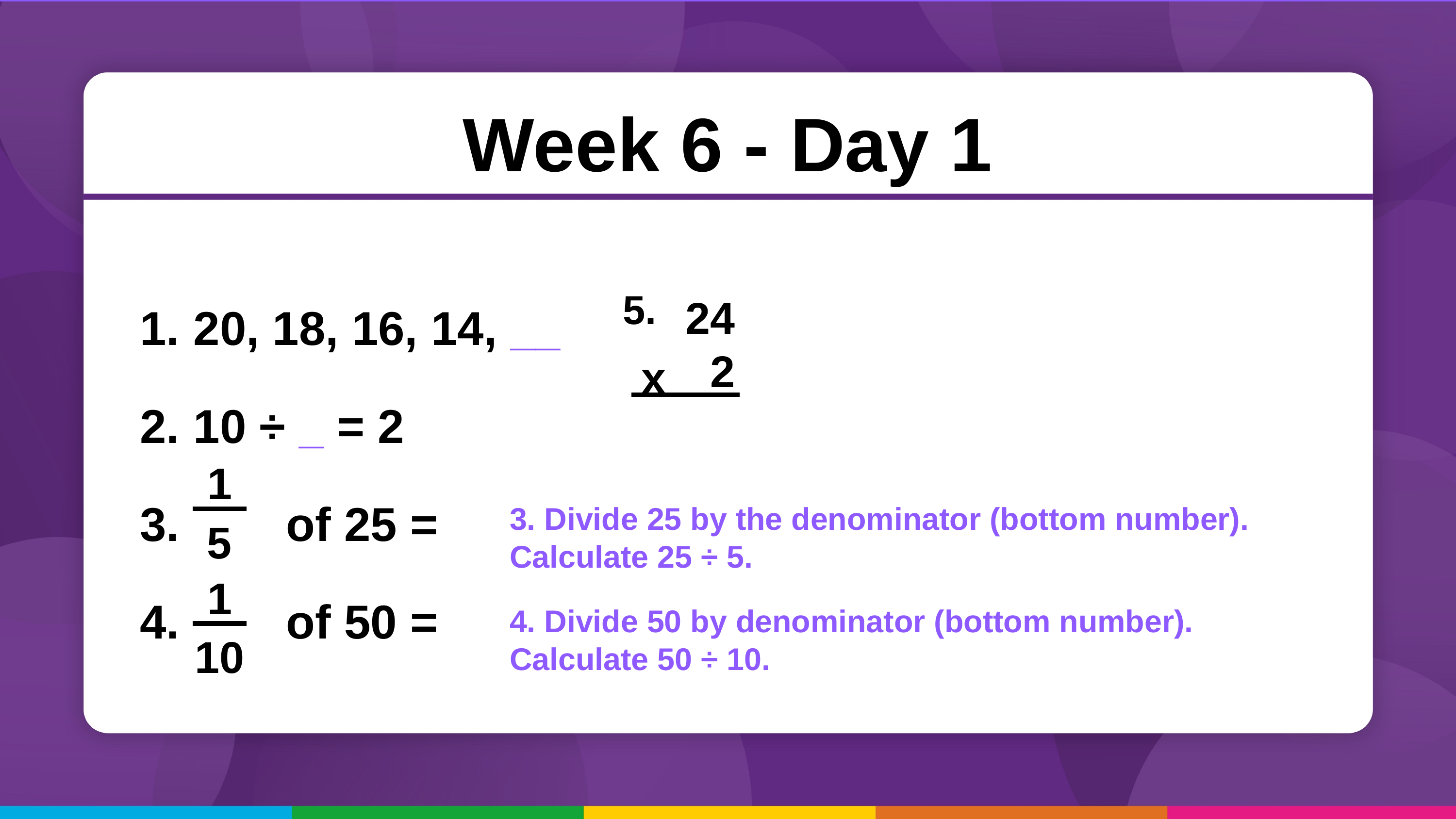

Week 6 - Day 1
5.

 20, 18, 16, 14, __
 10 ÷ _ = 2
        of 25 =
        of 50 =
24
2

x
1
3. Divide 25 by the denominator (bottom number).
Calculate 25 ÷ 5.
4. Divide 50 by denominator (bottom number).
Calculate 50 ÷ 10.
5
1
10